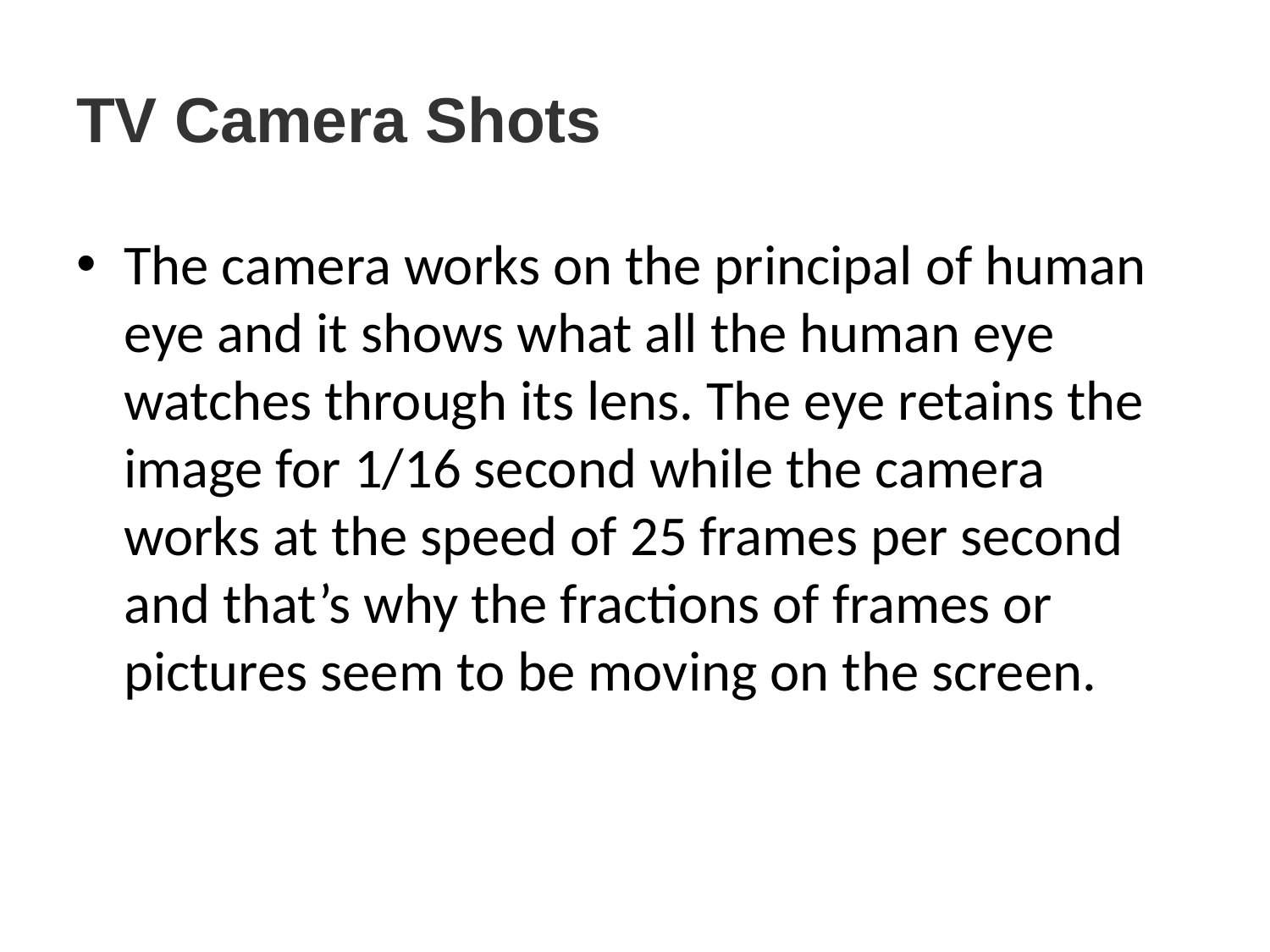

# TV Camera Shots
The camera works on the principal of human eye and it shows what all the human eye watches through its lens. The eye retains the image for 1/16 second while the camera works at the speed of 25 frames per second and that’s why the fractions of frames or pictures seem to be moving on the screen.